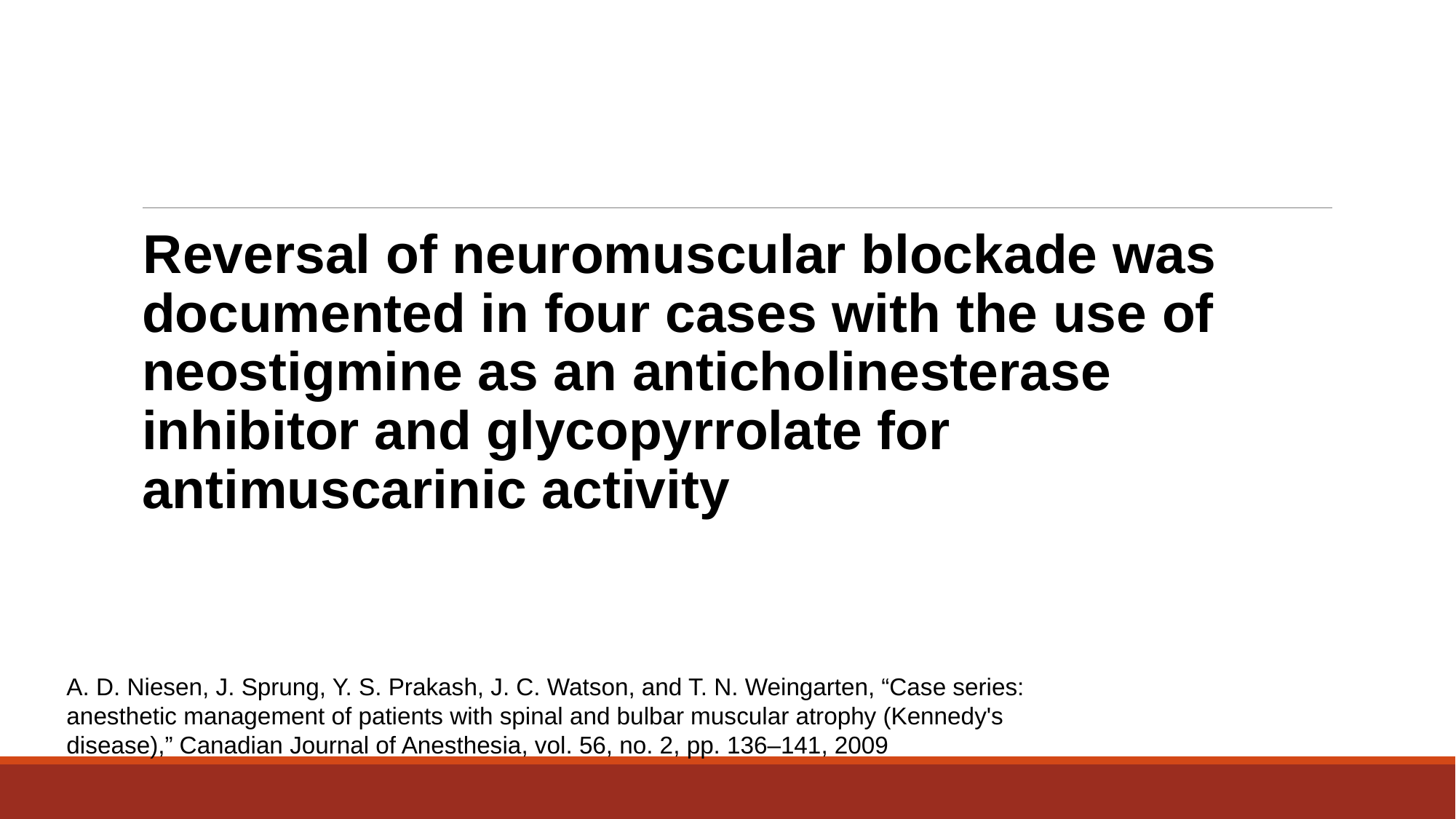

#
Reversal of neuromuscular blockade was documented in four cases with the use of neostigmine as an anticholinesterase inhibitor and glycopyrrolate for antimuscarinic activity
A. D. Niesen, J. Sprung, Y. S. Prakash, J. C. Watson, and T. N. Weingarten, “Case series: anesthetic management of patients with spinal and bulbar muscular atrophy (Kennedy's disease),” Canadian Journal of Anesthesia, vol. 56, no. 2, pp. 136–141, 2009